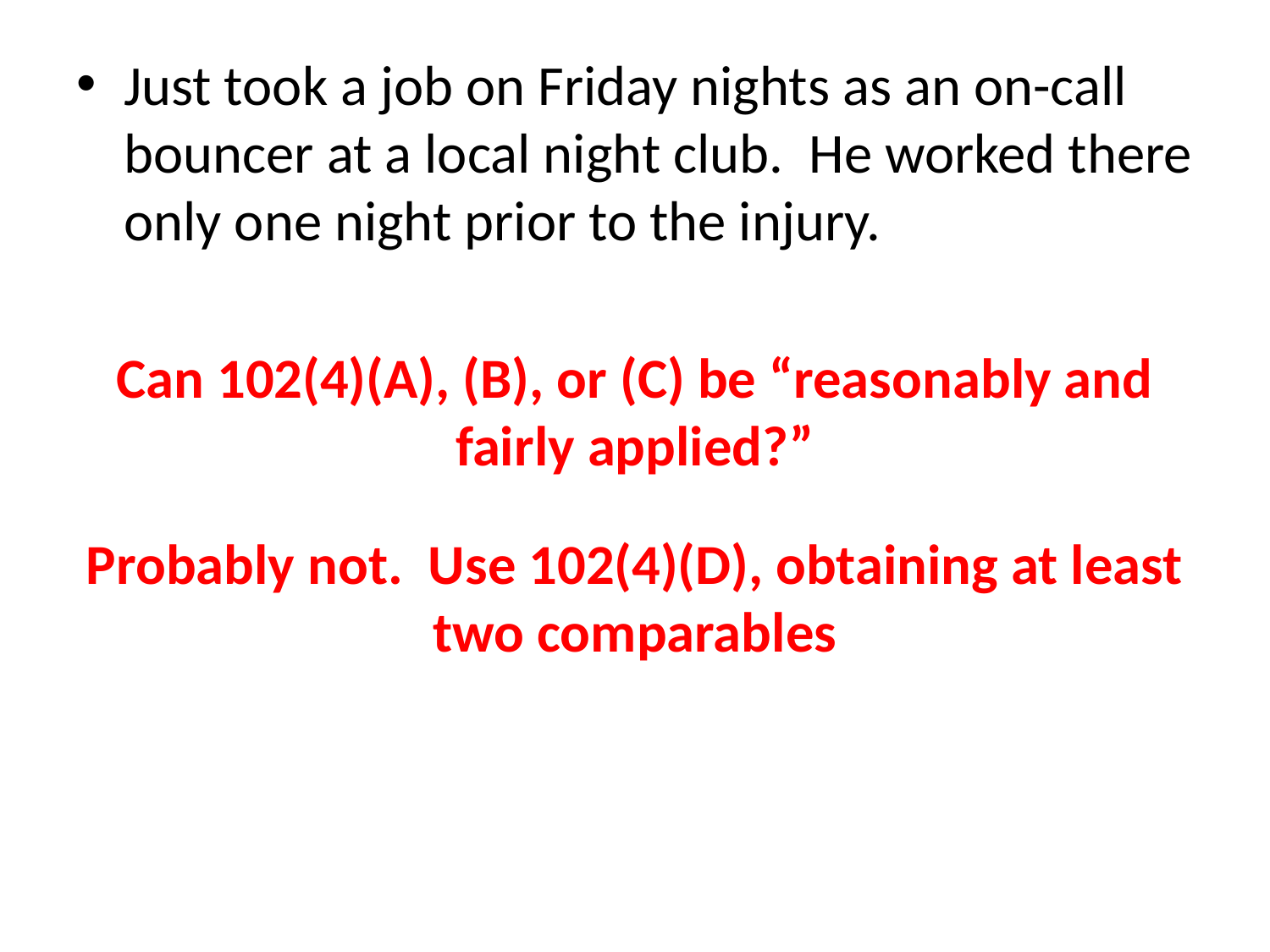

Just took a job on Friday nights as an on-call bouncer at a local night club.  He worked there only one night prior to the injury.

Can 102(4)(A), (B), or (C) be “reasonably and fairly applied?”

Probably not.  Use 102(4)(D), obtaining at least two comparables